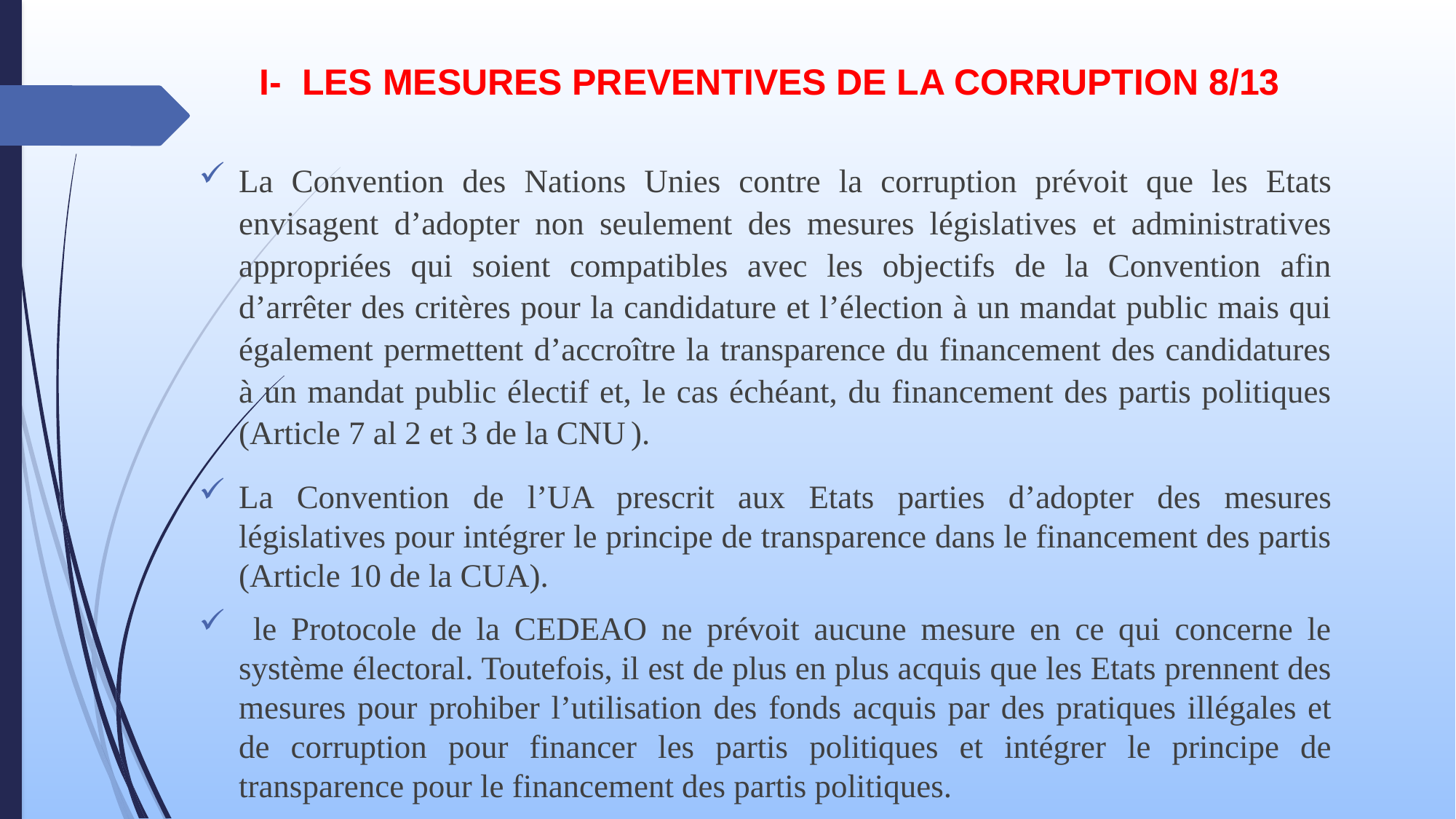

# I-  LES MESURES PREVENTIVES DE LA CORRUPTION 8/13
La Convention des Nations Unies contre la corruption prévoit que les Etats envisagent d’adopter non seulement des mesures législatives et administratives appropriées qui soient compatibles avec les objectifs de la Convention afin d’arrêter des critères pour la candidature et l’élection à un mandat public mais qui également permettent d’accroître la transparence du financement des candidatures à un mandat public électif et, le cas échéant, du financement des partis politiques (Article 7 al 2 et 3 de la CNU ).
La Convention de l’UA prescrit aux Etats parties d’adopter des mesures législatives pour intégrer le principe de transparence dans le financement des partis (Article 10 de la CUA).
 le Protocole de la CEDEAO ne prévoit aucune mesure en ce qui concerne le système électoral. Toutefois, il est de plus en plus acquis que les Etats prennent des mesures pour prohiber l’utilisation des fonds acquis par des pratiques illégales et de corruption pour financer les partis politiques et intégrer le principe de transparence pour le financement des partis politiques.